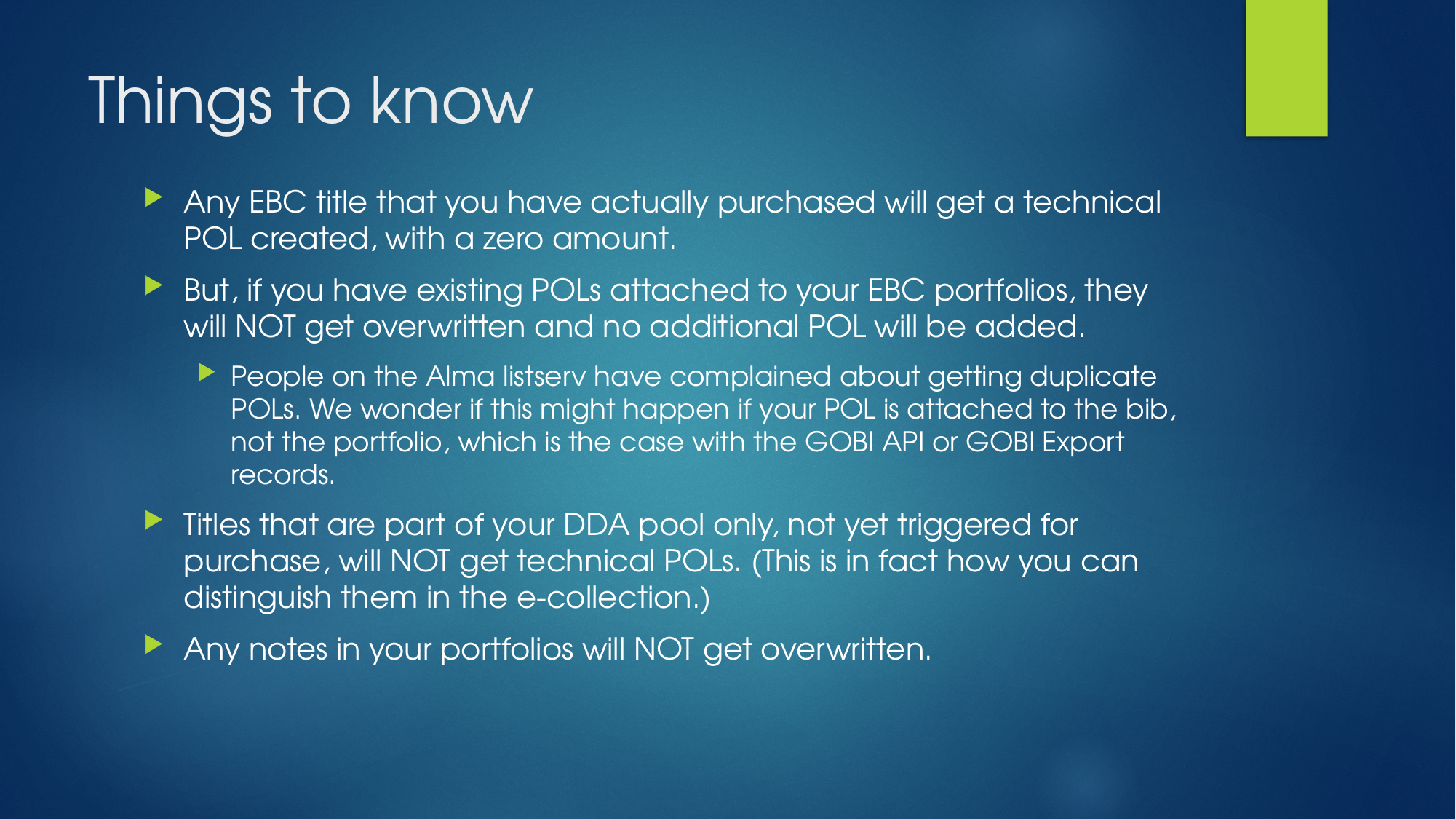

# Things to know
Any EBC title that you have actually purchased will get a technical POL created, with a zero amount.
But, if you have existing POLs attached to your EBC portfolios, they will NOT get overwritten and no additional POL will be added.
People on the Alma listserv have complained about getting duplicate POLs. We wonder if this might happen if your POL is attached to the bib, not the portfolio, which is the case with the GOBI API or GOBI Export records.
Titles that are part of your DDA pool only, not yet triggered for purchase, will NOT get technical POLs. (This is in fact how you can distinguish them in the e-collection.)
Any notes in your portfolios will NOT get overwritten.